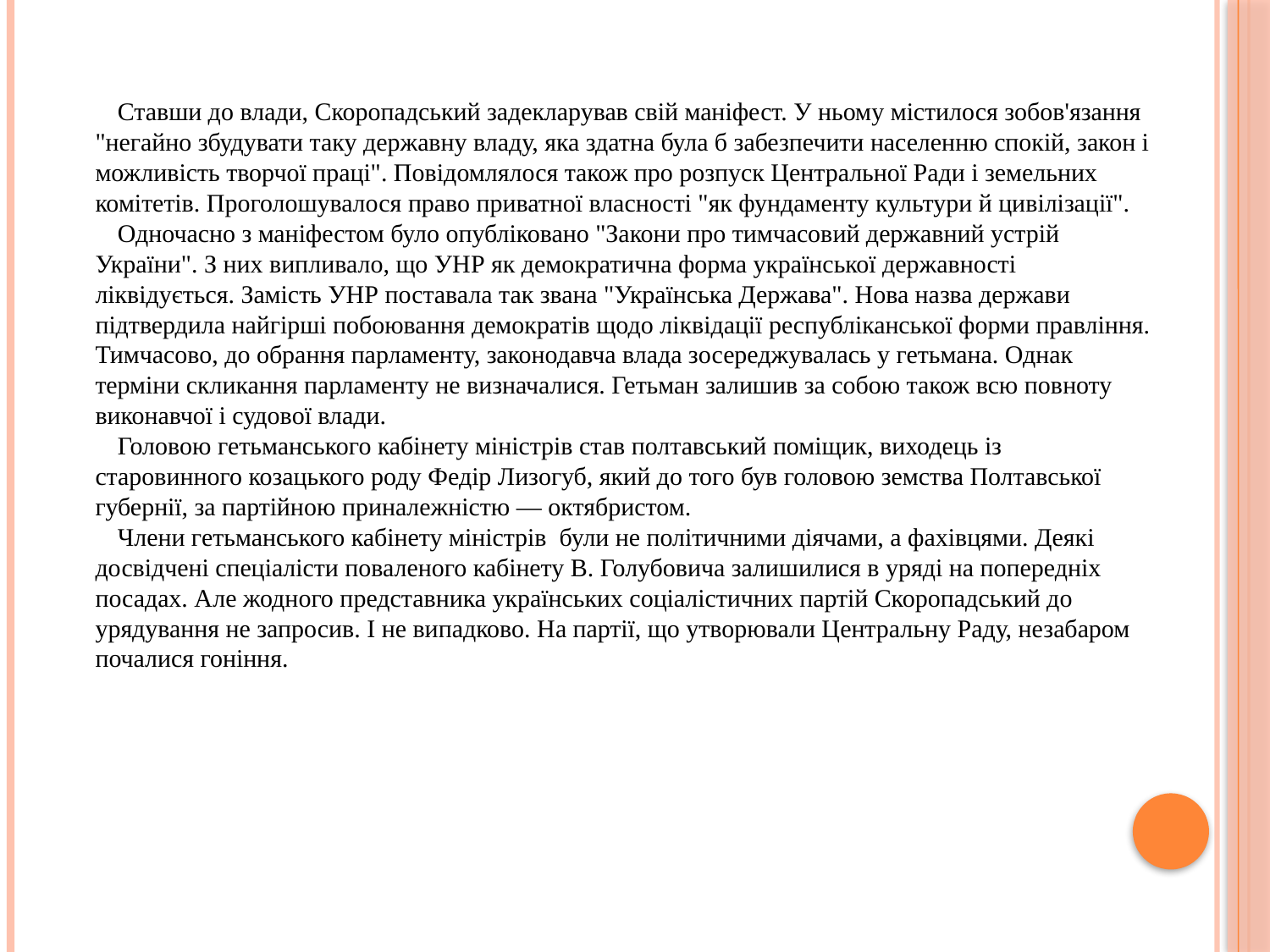

Ставши до влади, Скоропадський задекларував свій маніфест. У ньому містилося зобов'язання "негайно збудувати таку державну владу, яка здатна була б забезпечити населенню спокій, закон і можливість творчої праці". Повідомлялося також про розпуск Центральної Ради і земельних комітетів. Проголошувалося право приватної власності "як фундаменту культури й цивілізації".
Одночасно з маніфестом було опубліковано "Закони про тимчасовий державний устрій України". З них випливало, що УНР як демократична форма української державності ліквідується. Замість УНР поставала так звана "Українська Держава". Нова назва держави підтвердила найгірші побоювання демократів щодо ліквідації республіканської форми правління. Тимчасово, до обрання парламенту, законодавча влада зосереджувалась у гетьмана. Однак терміни скликання парламенту не визначалися. Гетьман залишив за собою також всю повноту виконавчої і судової влади.
Головою гетьманського кабінету міністрів став полтавський поміщик, виходець із старовинного козацького роду Федір Лизогуб, який до того був головою земства Полтавської губернії, за партійною приналежністю — октябристом.
Члени гетьманського кабінету міністрів  були не політичними діячами, а фахівцями. Деякі досвідчені спеціалісти поваленого кабінету В. Голубовича залишилися в уряді на попередніх посадах. Але жодного представника українських соціалістичних партій Скоропадський до урядування не запросив. І не випадково. На партії, що утворювали Центральну Раду, незабаром почалися гоніння.